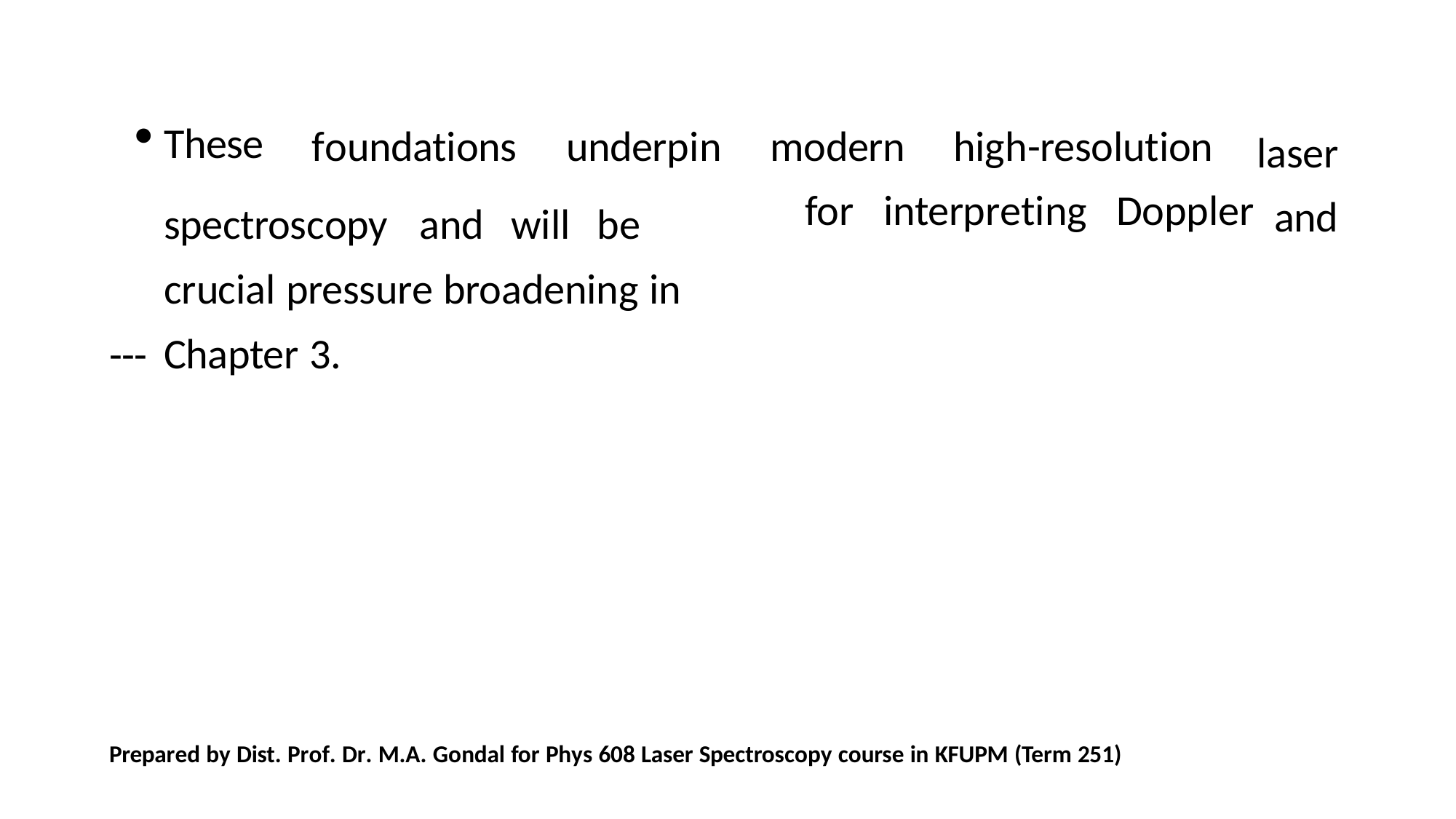

laser and
These
foundations
underpin
modern
high-resolution
spectroscopy	and	will	be	crucial pressure broadening in Chapter 3.
for	interpreting	Doppler
---
Prepared by Dist. Prof. Dr. M.A. Gondal for Phys 608 Laser Spectroscopy course in KFUPM (Term 251)